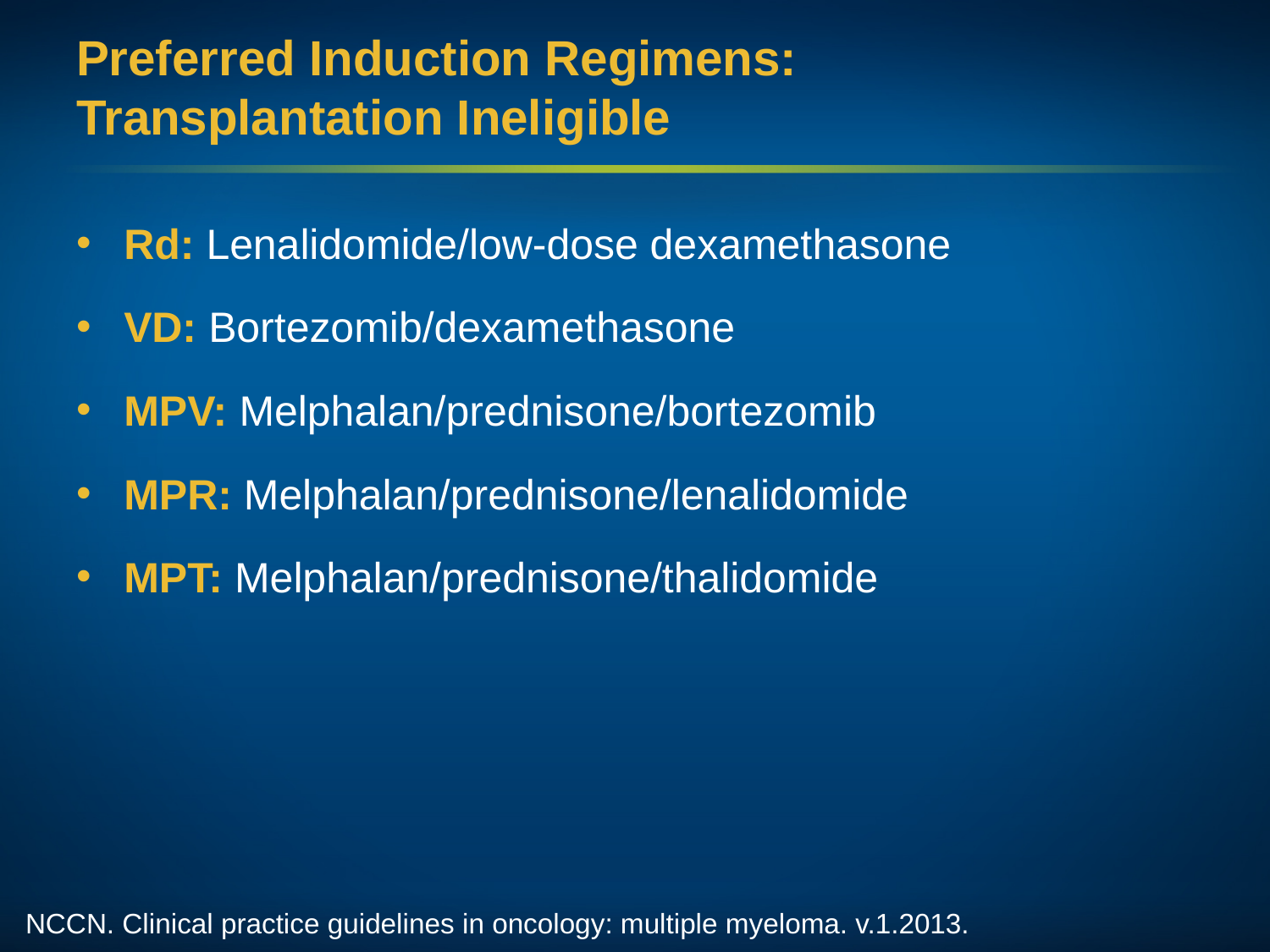

# Preferred Induction Regimens: Transplantation Ineligible
Rd: Lenalidomide/low-dose dexamethasone
VD: Bortezomib/dexamethasone
MPV: Melphalan/prednisone/bortezomib
MPR: Melphalan/prednisone/lenalidomide
MPT: Melphalan/prednisone/thalidomide
NCCN. Clinical practice guidelines in oncology: multiple myeloma. v.1.2013.